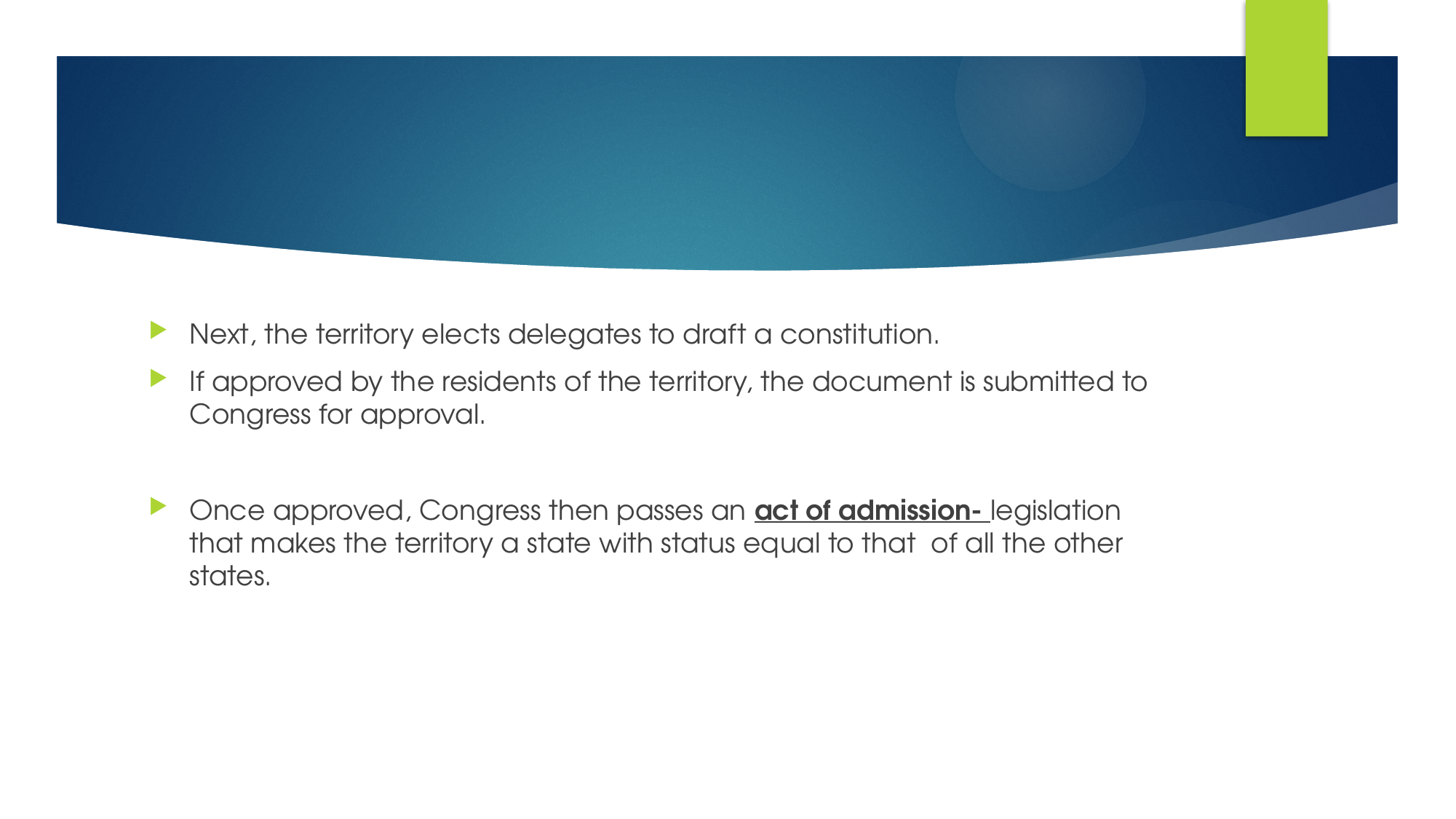

#
Next, the territory elects delegates to draft a constitution.
If approved by the residents of the territory, the document is submitted to Congress for approval.

Once approved, Congress then passes an act of admission- legislation that makes the territory a state with status equal to that  of all the other states.